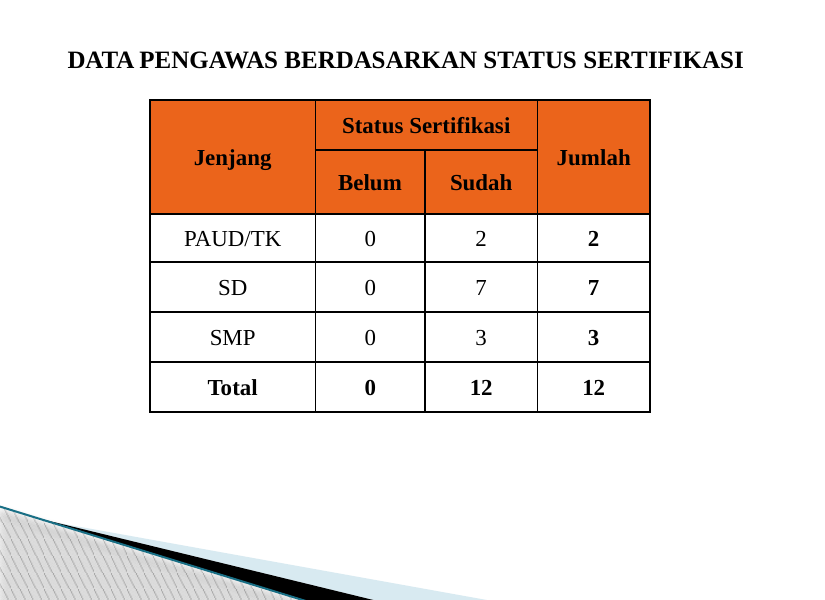

DATA PENGAWAS BERDASARKAN STATUS SERTIFIKASI
| Jenjang | Status Sertifikasi |  | Jumlah |
| --- | --- | --- | --- |
|  | Belum | Sudah |  |
| PAUD/TK | 0 | 2 | 2 |
| SD | 0 | 7 | 7 |
| SMP | 0 | 3 | 3 |
| Total | 0 | 12 | 12 |